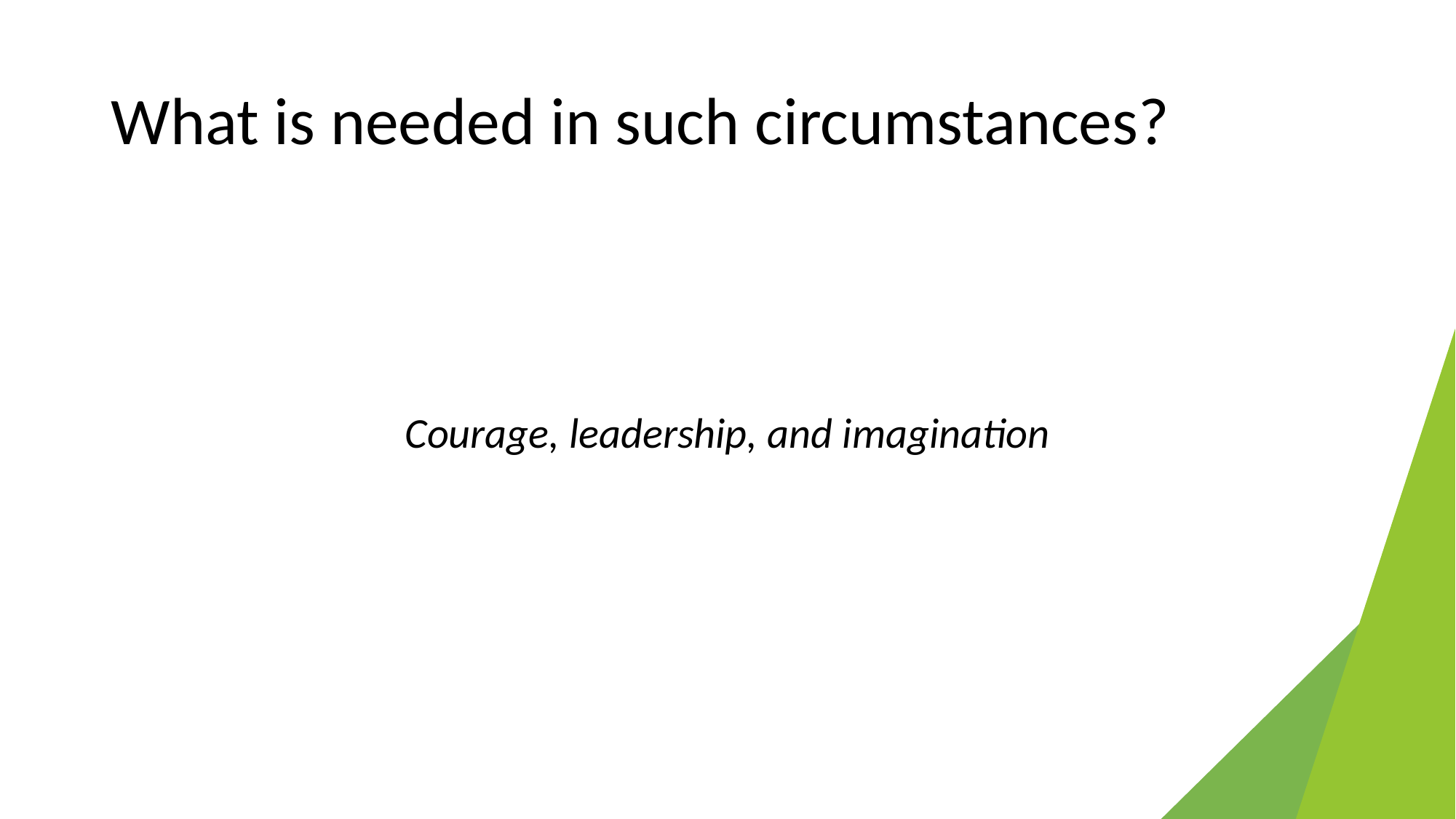

# What is needed in such circumstances?

Courage, leadership, and imagination